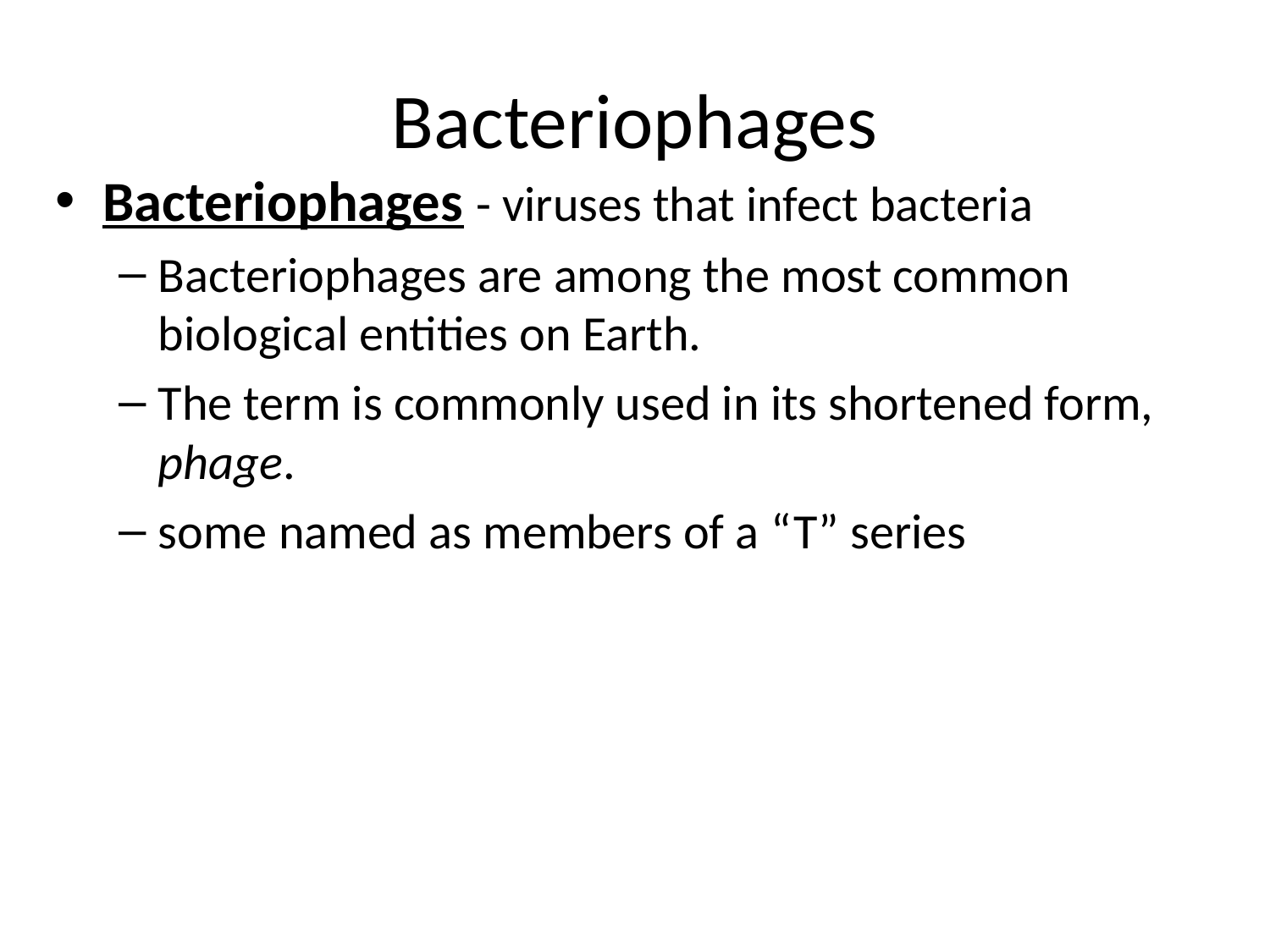

# Bacteriophages
Bacteriophages - viruses that infect bacteria
Bacteriophages are among the most common biological entities on Earth.
The term is commonly used in its shortened form, phage.
some named as members of a “T” series